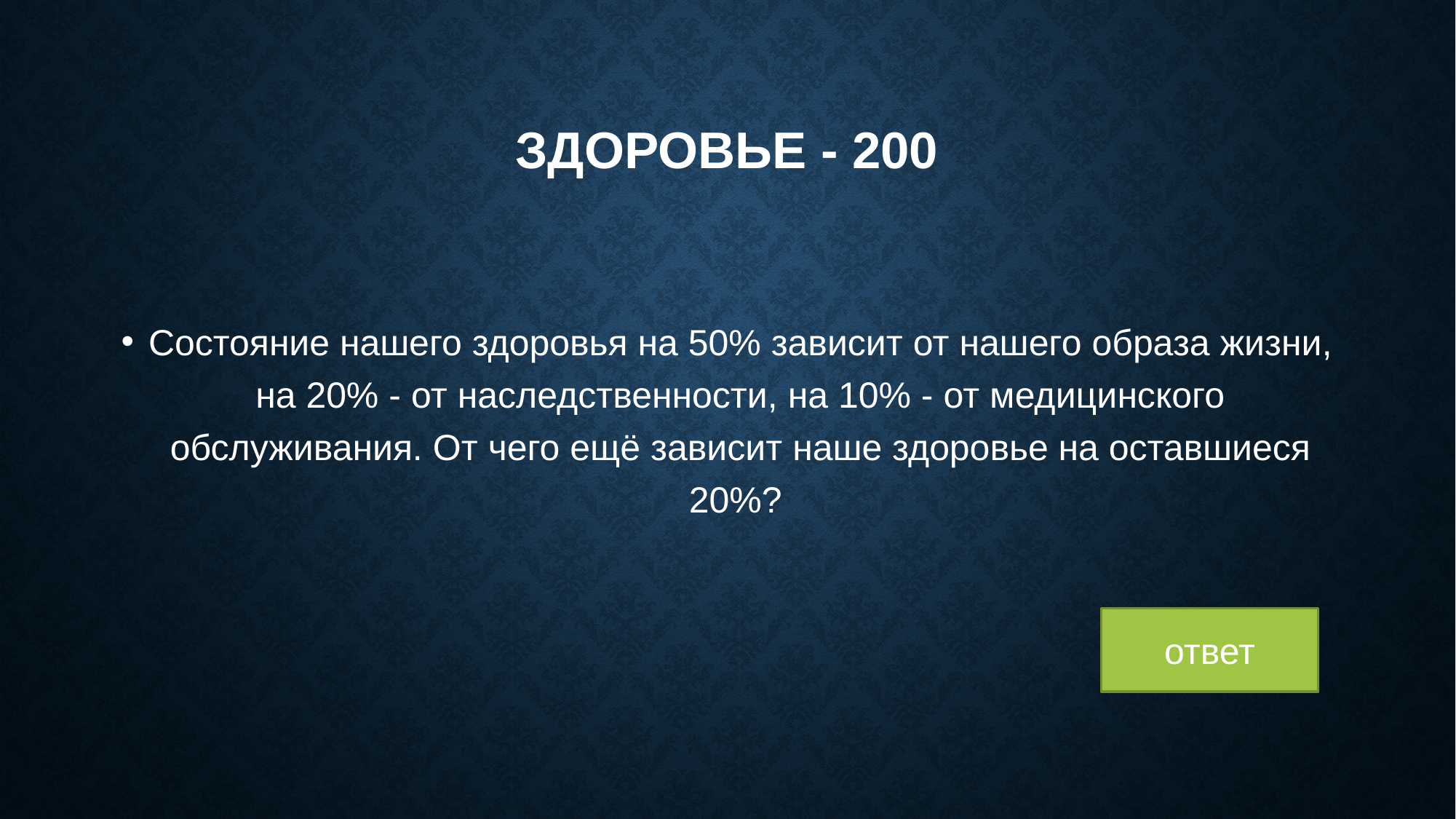

# Здоровье - 200
Состояние нашего здоровья на 50% зависит от нашего образа жизни, на 20% - от наследственности, на 10% - от медицинского обслуживания. От чего ещё зависит наше здоровье на оставшиеся 20%?
ответ